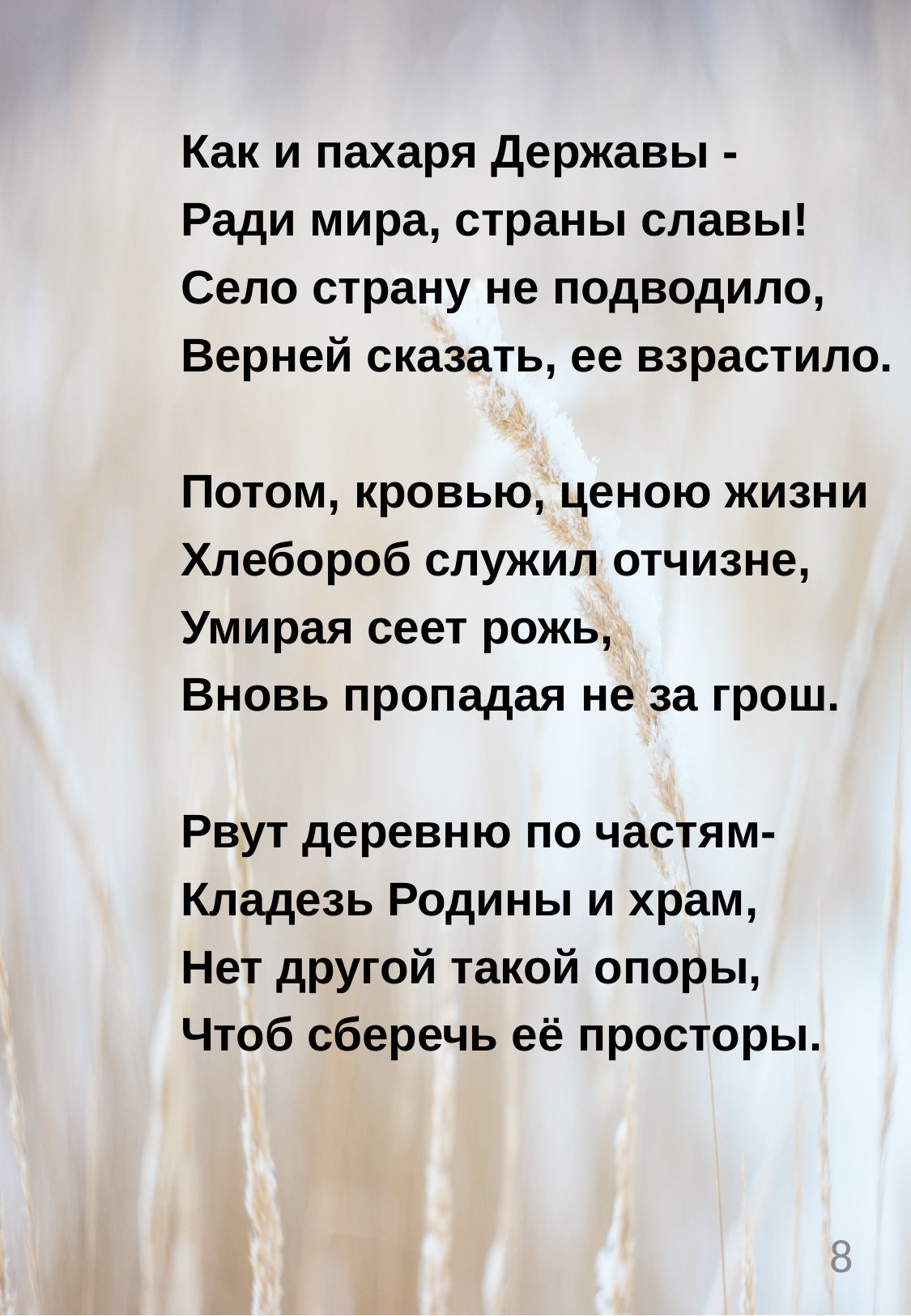

Как и пахаря Державы -
Ради мира, страны славы!
Село страну не подводило,
Верней сказать, ее взрастило.

Потом, кровью, ценою жизни
Хлебороб служил отчизне,
Умирая сеет рожь,
Вновь пропадая не за грош.

Рвут деревню по частям-
Кладезь Родины и храм,
Нет другой такой опоры,
Чтоб сберечь её просторы.

8